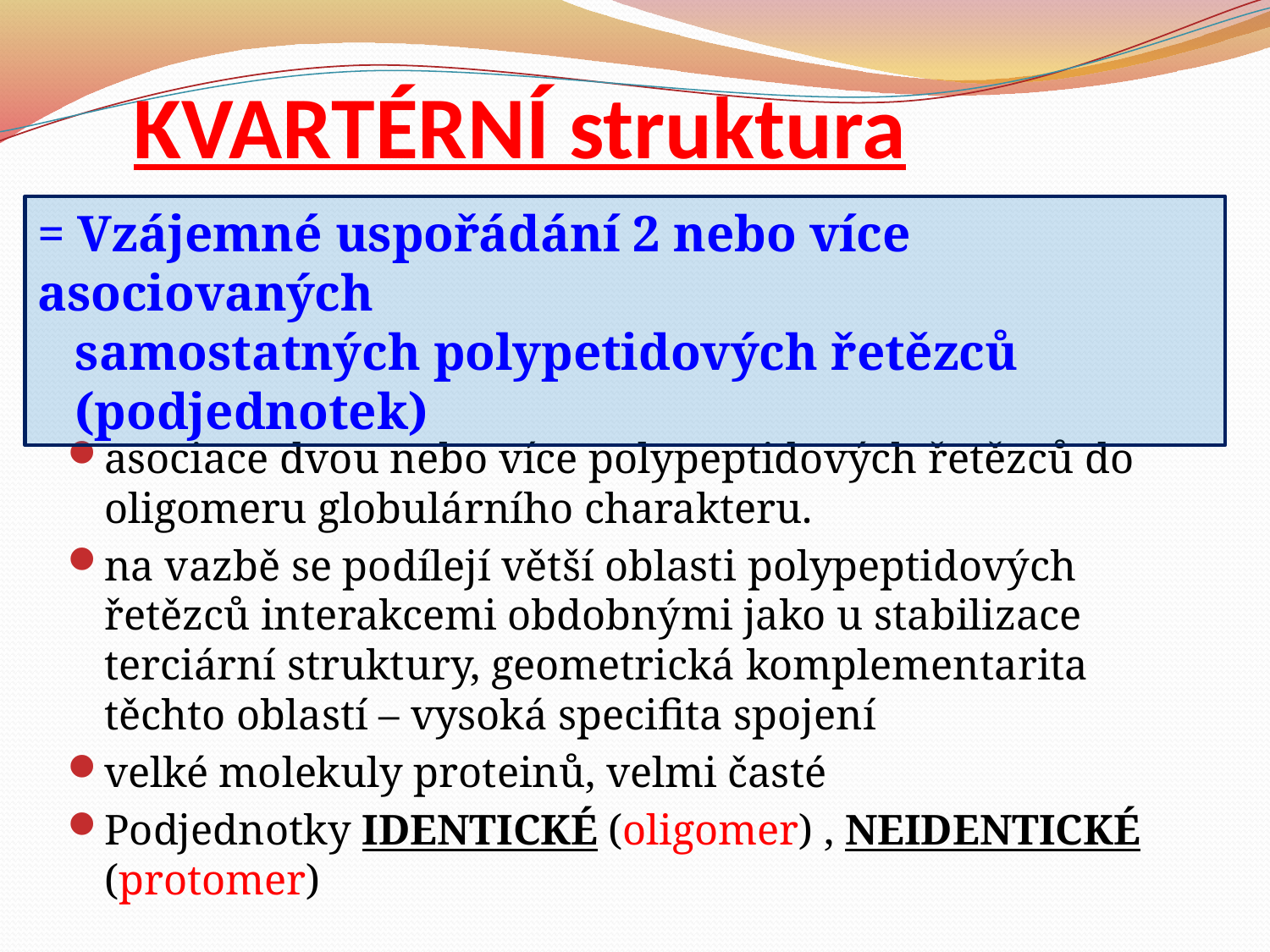

# KVARTÉRNÍ struktura
= Vzájemné uspořádání 2 nebo více asociovaných
samostatných polypetidových řetězců (podjednotek)
asociace dvou nebo více polypeptidových řetězců do oligomeru globulárního charakteru.
na vazbě se podílejí větší oblasti polypeptidových řetězců interakcemi obdobnými jako u stabilizace terciární struktury, geometrická komplementarita těchto oblastí – vysoká specifita spojení
velké molekuly proteinů, velmi časté
Podjednotky identické (oligomer) , neidentické (protomer)